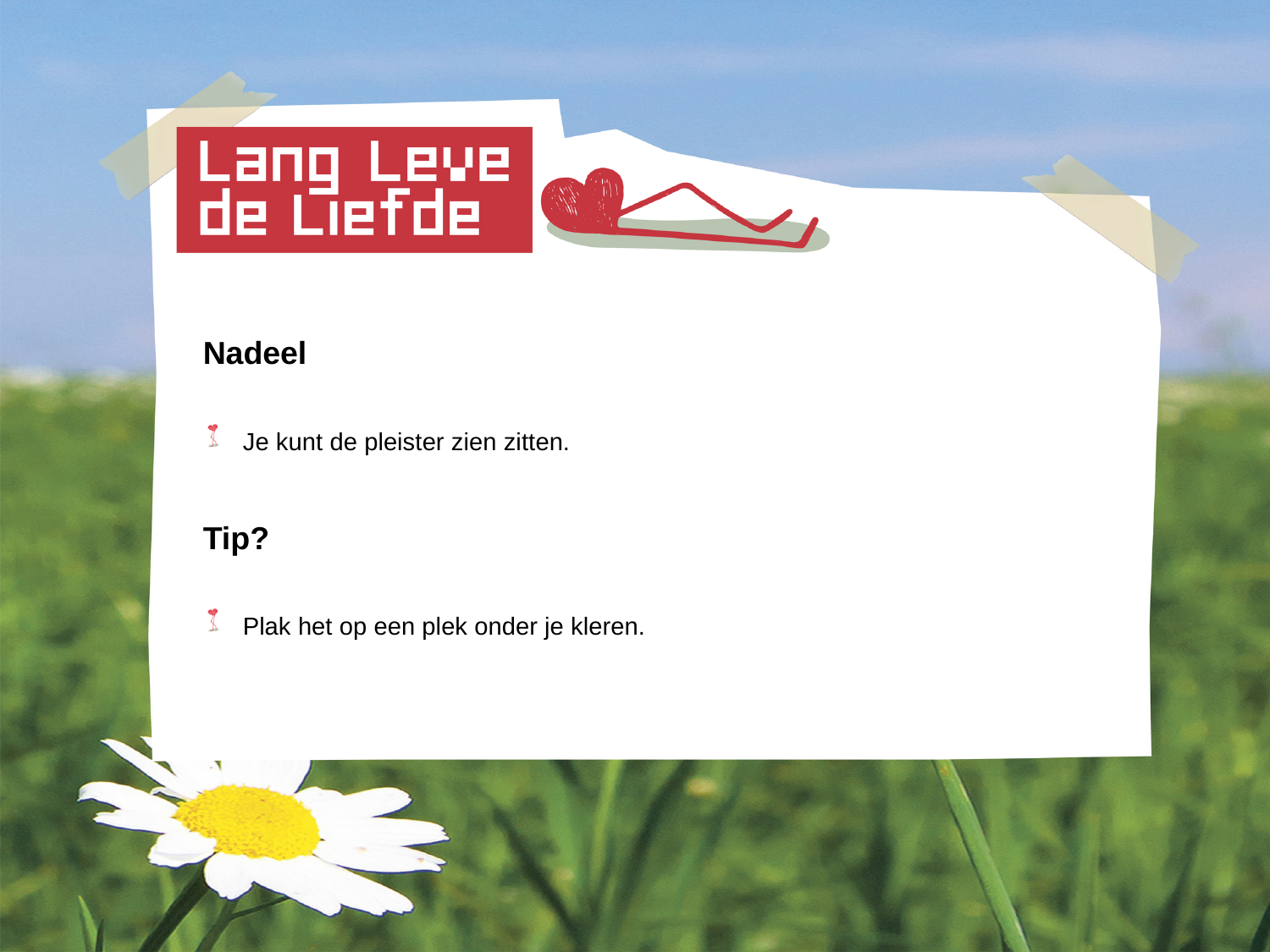

Nadeel

  Je kunt de pleister zien zitten.

Tip?

  Plak het op een plek onder je kleren.